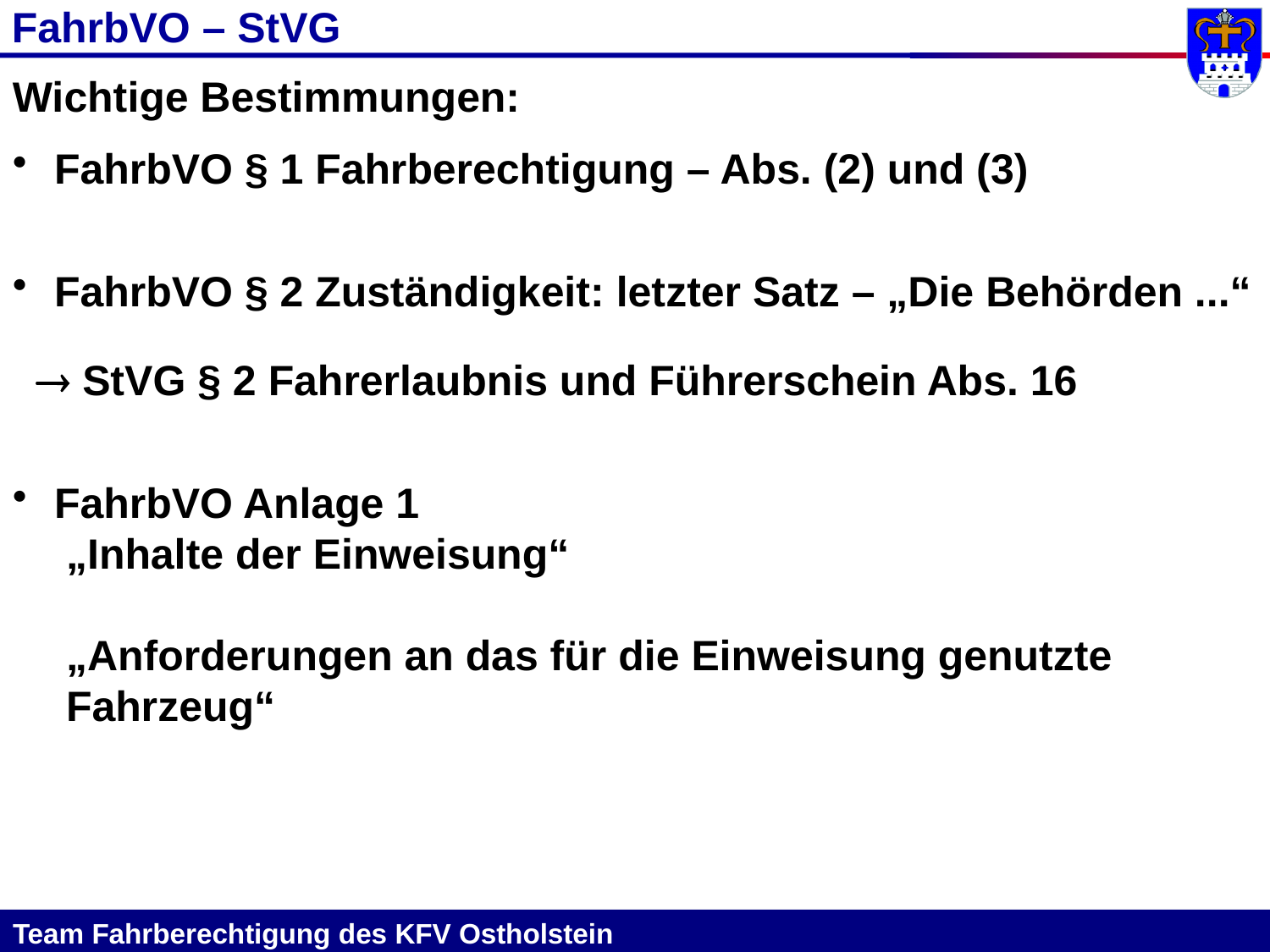

FahrbVO – StVG

Wichtige Bestimmungen:
 FahrbVO § 1 Fahrberechtigung – Abs. (2) und (3)
 FahrbVO § 2 Zuständigkeit: letzter Satz – „Die Behörden ...“
  → StVG § 2 Fahrerlaubnis und Führerschein Abs. 16
 FahrbVO Anlage 1
  „Inhalte der Einweisung“
  „Anforderungen an das für die Einweisung genutzte
  Fahrzeug“
Team Fahrberechtigung des KFV Ostholstein											      											  3